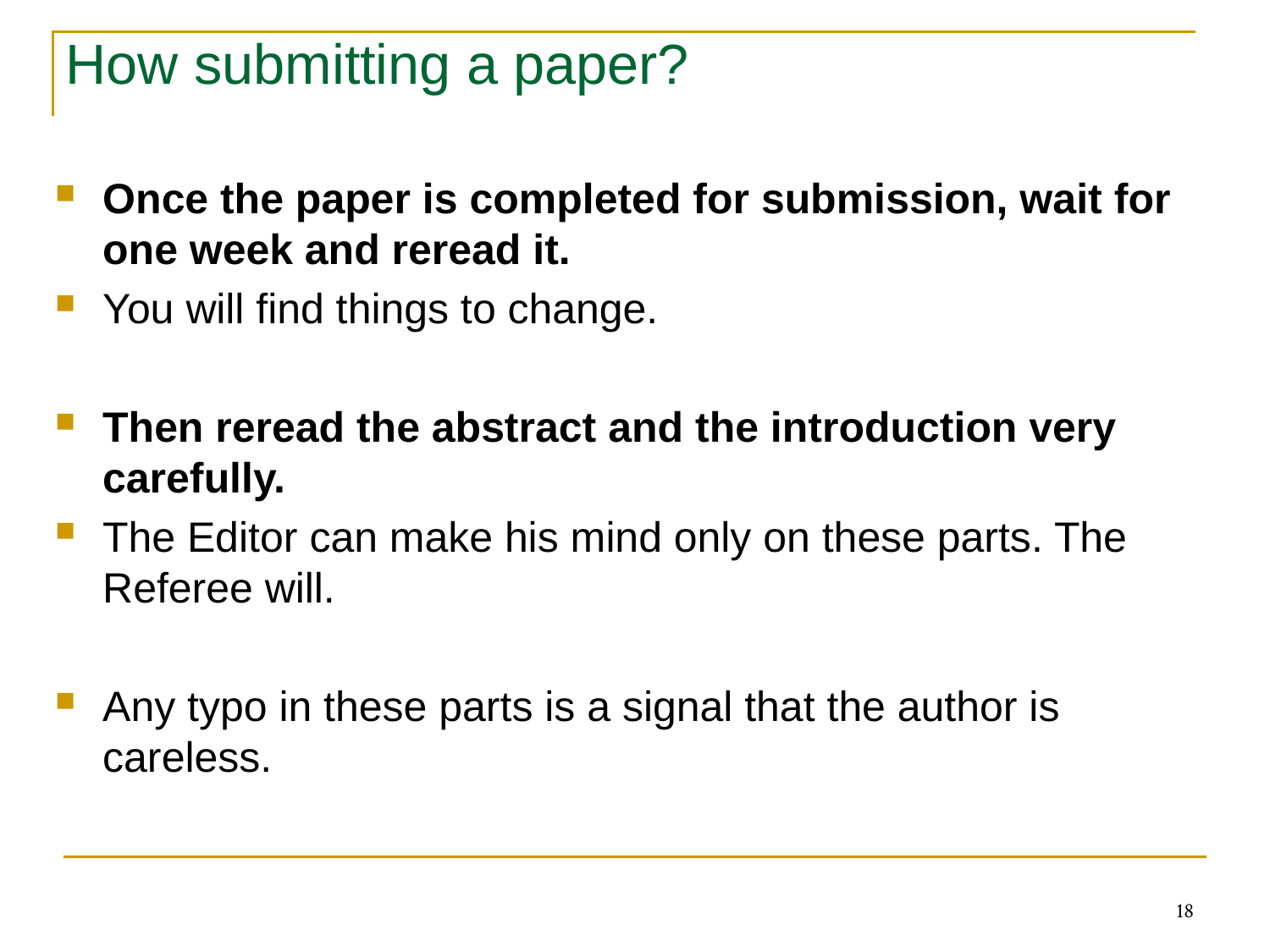

How submitting a paper?

Once the paper is completed for submission, wait for one week and reread it.
You will find things to change.

Then reread the abstract and the introduction very carefully.
The Editor can make his mind only on these parts. The Referee will.

Any typo in these parts is a signal that the author is careless.
18